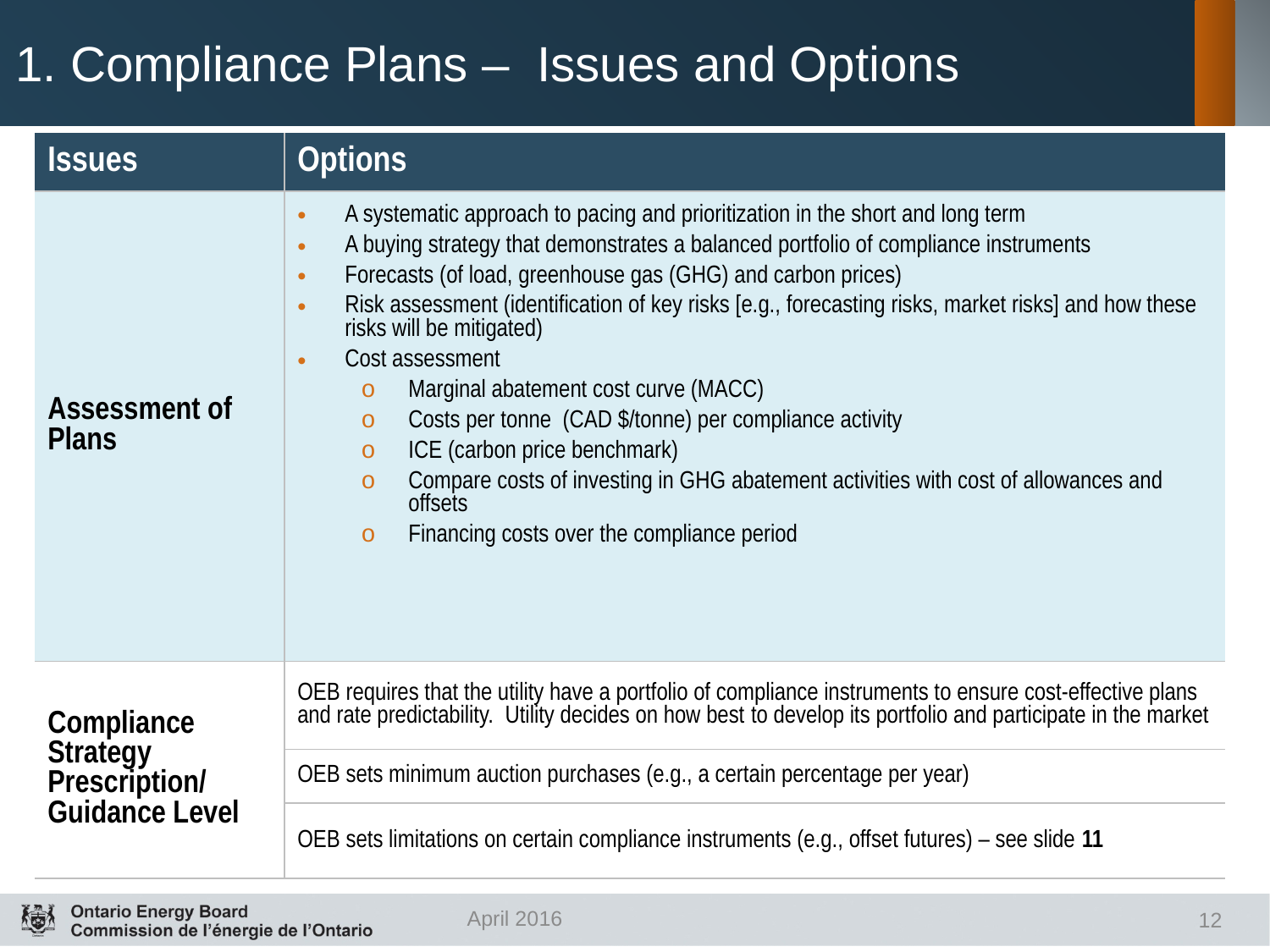

# 1. Compliance Plans –  Issues and Options
| Issues | Options |
| --- | --- |
| Assessment of Plans | A systematic approach to pacing and prioritization in the short and long term A buying strategy that demonstrates a balanced portfolio of compliance instruments Forecasts (of load, greenhouse gas (GHG) and carbon prices) Risk assessment (identification of key risks [e.g., forecasting risks, market risks] and how these risks will be mitigated) Cost assessment Marginal abatement cost curve (MACC) Costs per tonne (CAD $/tonne) per compliance activity ICE (carbon price benchmark) Compare costs of investing in GHG abatement activities with cost of allowances and offsets Financing costs over the compliance period |
| Compliance Strategy Prescription/ Guidance Level | OEB requires that the utility have a portfolio of compliance instruments to ensure cost-effective plans and rate predictability. Utility decides on how best to develop its portfolio and participate in the market |
|  | OEB sets minimum auction purchases (e.g., a certain percentage per year) |
|  | OEB sets limitations on certain compliance instruments (e.g., offset futures) – see slide 11 |

April 2016

12